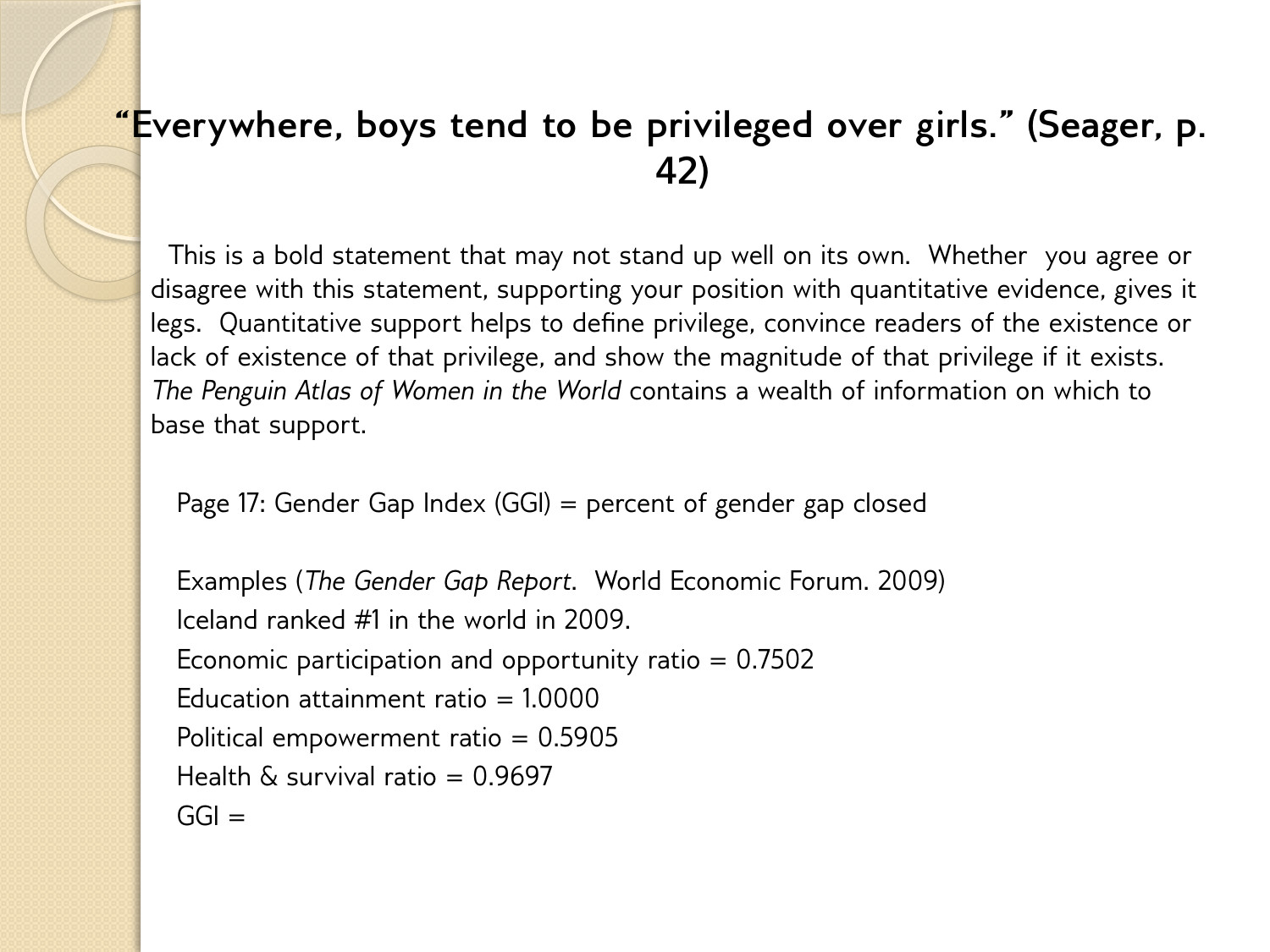

“Everywhere, boys tend to be privileged over girls.” (Seager, p. 42)

       This is a bold statement that may not stand up well on its own.  Whether  you agree or disagree with this statement, supporting your position with quantitative evidence, gives it legs.  Quantitative support helps to define privilege, convince readers of the existence or lack of existence of that privilege, and show the magnitude of that privilege if it exists.  The Penguin Atlas of Women in the World contains a wealth of information on which to base that support.

        Page 17: Gender Gap Index (GGI) = percent of gender gap closed

        Examples (The Gender Gap Report.  World Economic Forum. 2009)
        Iceland ranked #1 in the world in 2009.
        Economic participation and opportunity ratio = 0.7502
        Education attainment ratio = 1.0000
        Political empowerment ratio = 0.5905
        Health & survival ratio = 0.9697
        GGI =